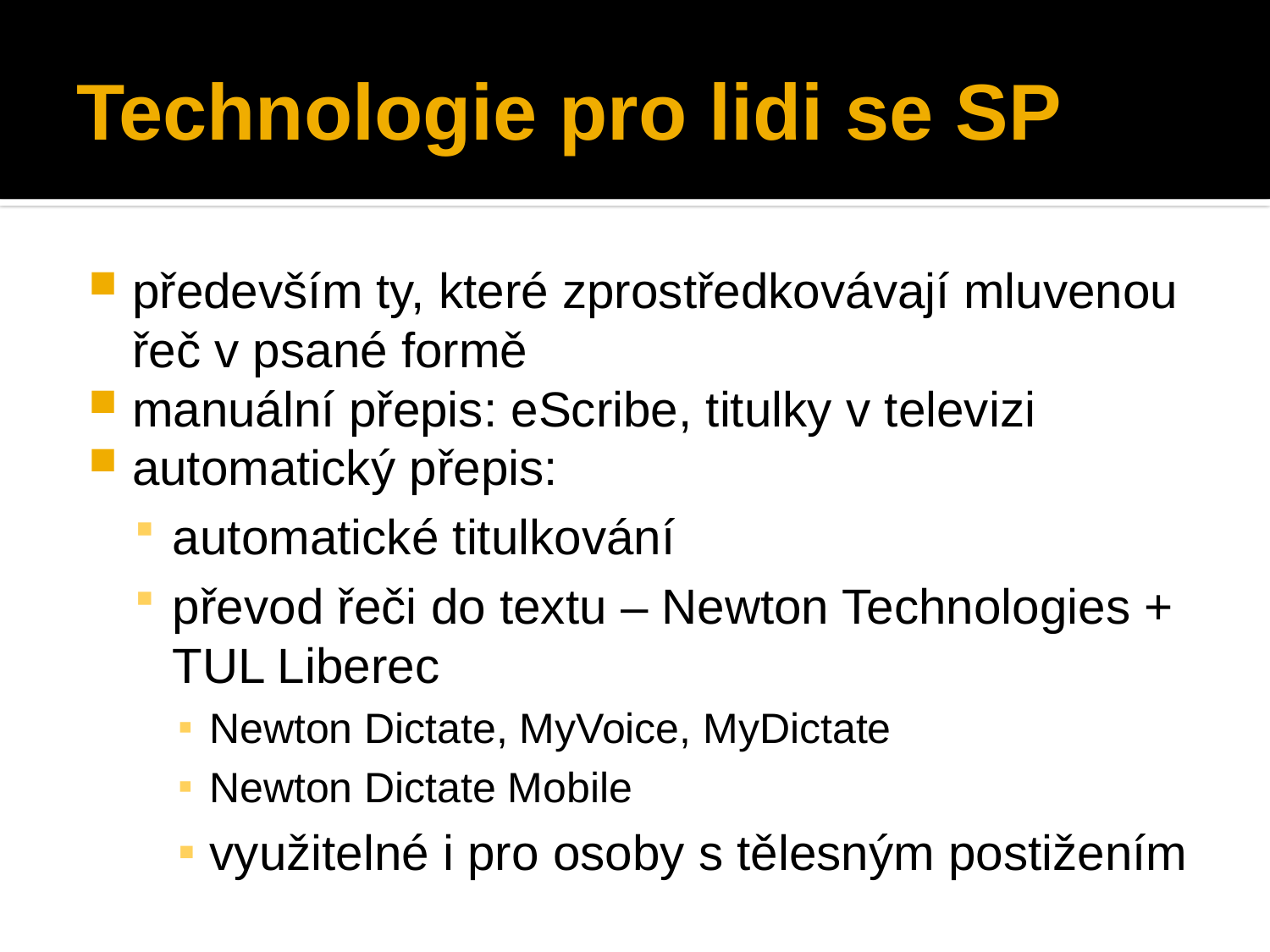

# Technologie pro lidi se SP
především ty, které zprostředkovávají mluvenou řeč v psané formě
manuální přepis: eScribe, titulky v televizi
automatický přepis:
automatické titulkování
převod řeči do textu – Newton Technologies + TUL Liberec
Newton Dictate, MyVoice, MyDictate
Newton Dictate Mobile
využitelné i pro osoby s tělesným postižením